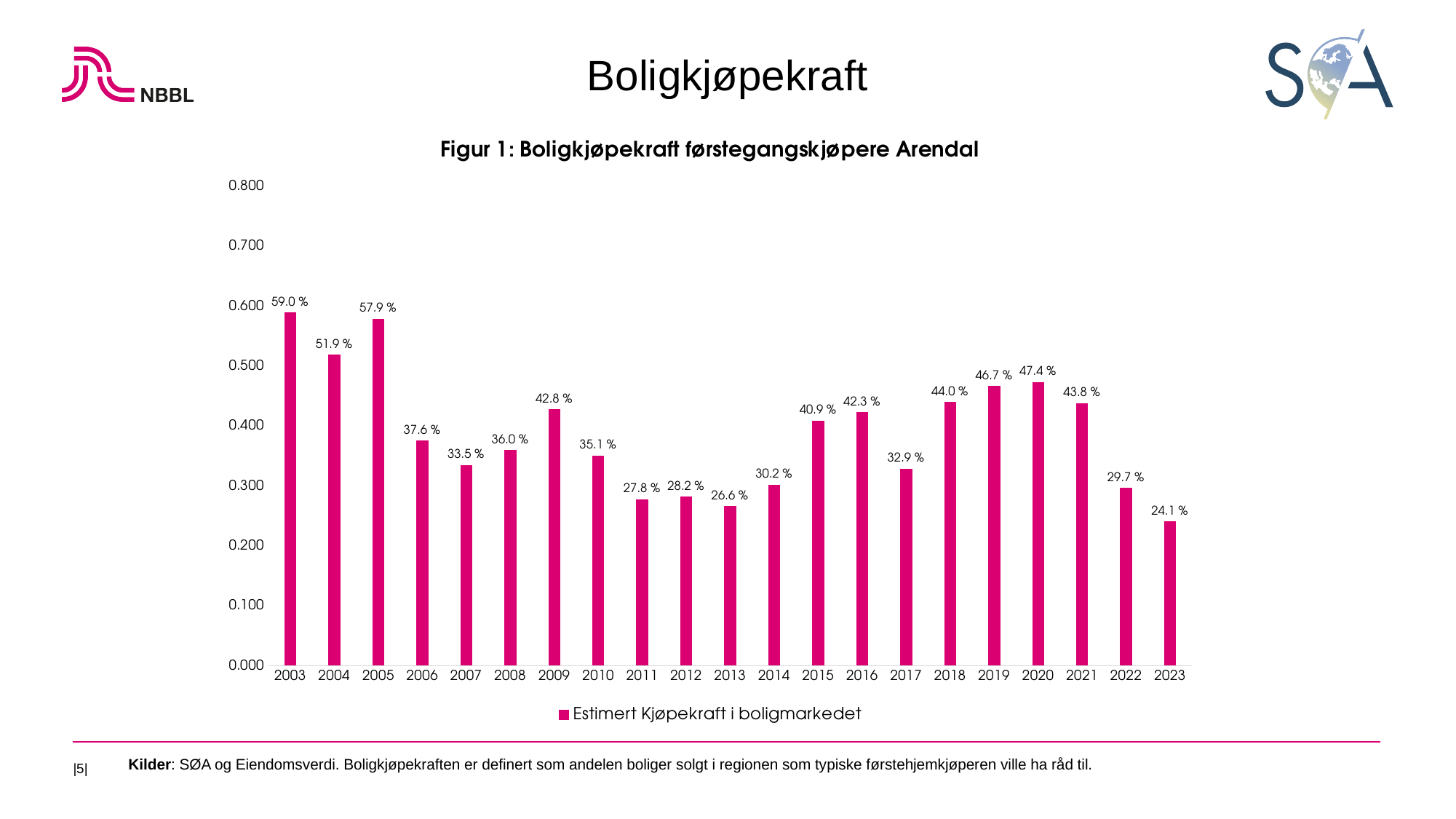

Boligkjøpekraft

### Chart: Figur 1: Boligkjøpekraft førstegangskjøpere Arendal

| Category | Estimert Kjøpekraft i boligmarkedet |
|---|---|
| 2003 | 0.59 |
| 2004 | 0.519 |
| 2005 | 0.579 |
| 2006 | 0.376 |
| 2007 | 0.335 |
| 2008 | 0.36 |
| 2009 | 0.428 |
| 2010 | 0.351 |
| 2011 | 0.278 |
| 2012 | 0.282 |
| 2013 | 0.266 |
| 2014 | 0.302 |
| 2015 | 0.409 |
| 2016 | 0.423 |
| 2017 | 0.329 |
| 2018 | 0.44 |
| 2019 | 0.467 |
| 2020 | 0.473765432098765 |
| 2021 | 0.438450899031812 |
| 2022 | 0.29656862745098 |
| 2023 | 0.240850059031877 |
|5|
Kilder: SØA og Eiendomsverdi. Boligkjøpekraften er definert som andelen boliger solgt i regionen som typiske førstehjemkjøperen ville ha råd til.